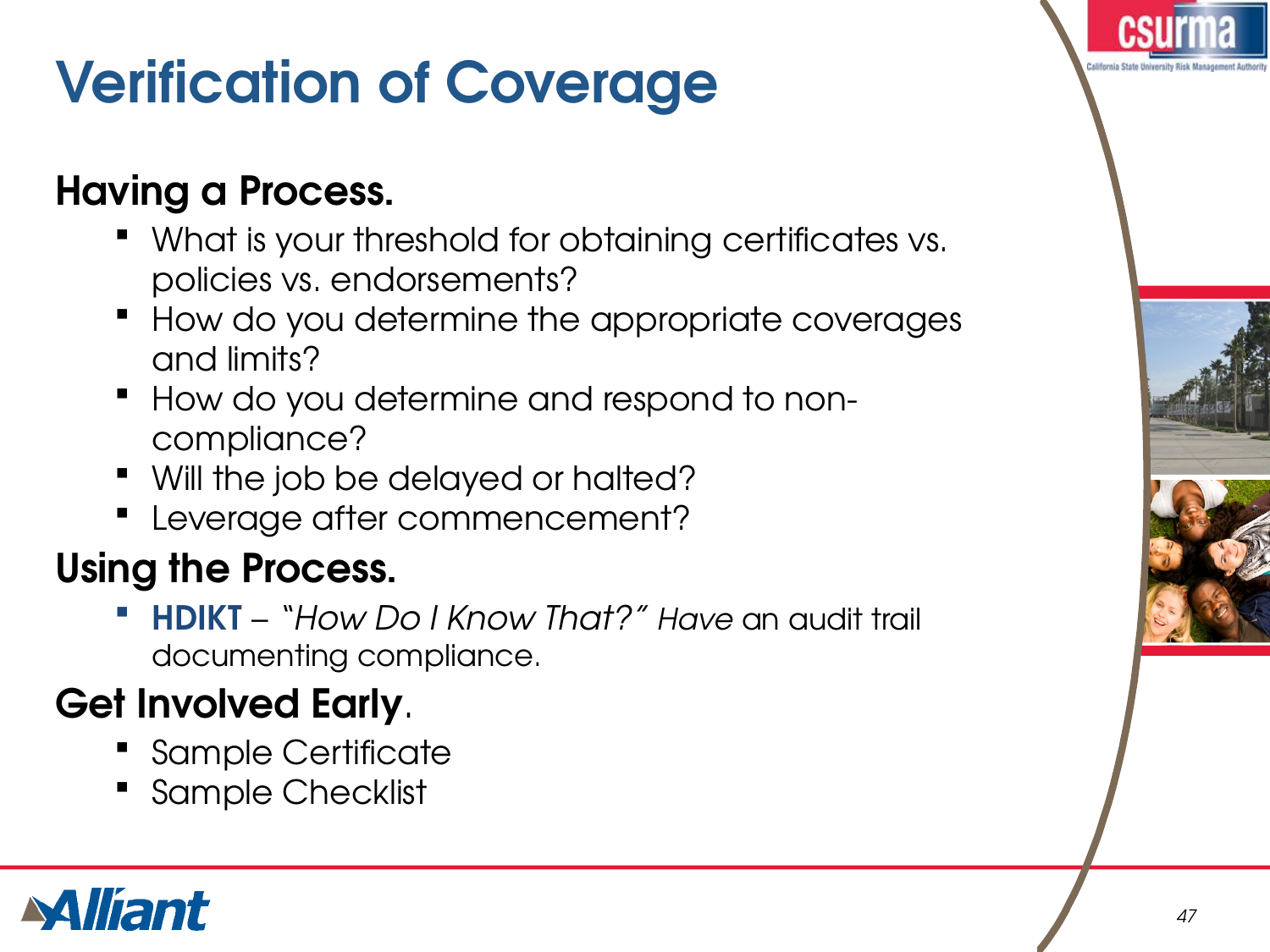

# Verification of Coverage
Having a Process.
What is your threshold for obtaining certificates vs. policies vs. endorsements?
How do you determine the appropriate coverages and limits?
How do you determine and respond to non-compliance?
Will the job be delayed or halted?
Leverage after commencement?
Using the Process.
HDIKT – “How Do I Know That?” Have an audit trail documenting compliance.
Get Involved Early.
Sample Certificate
Sample Checklist
47